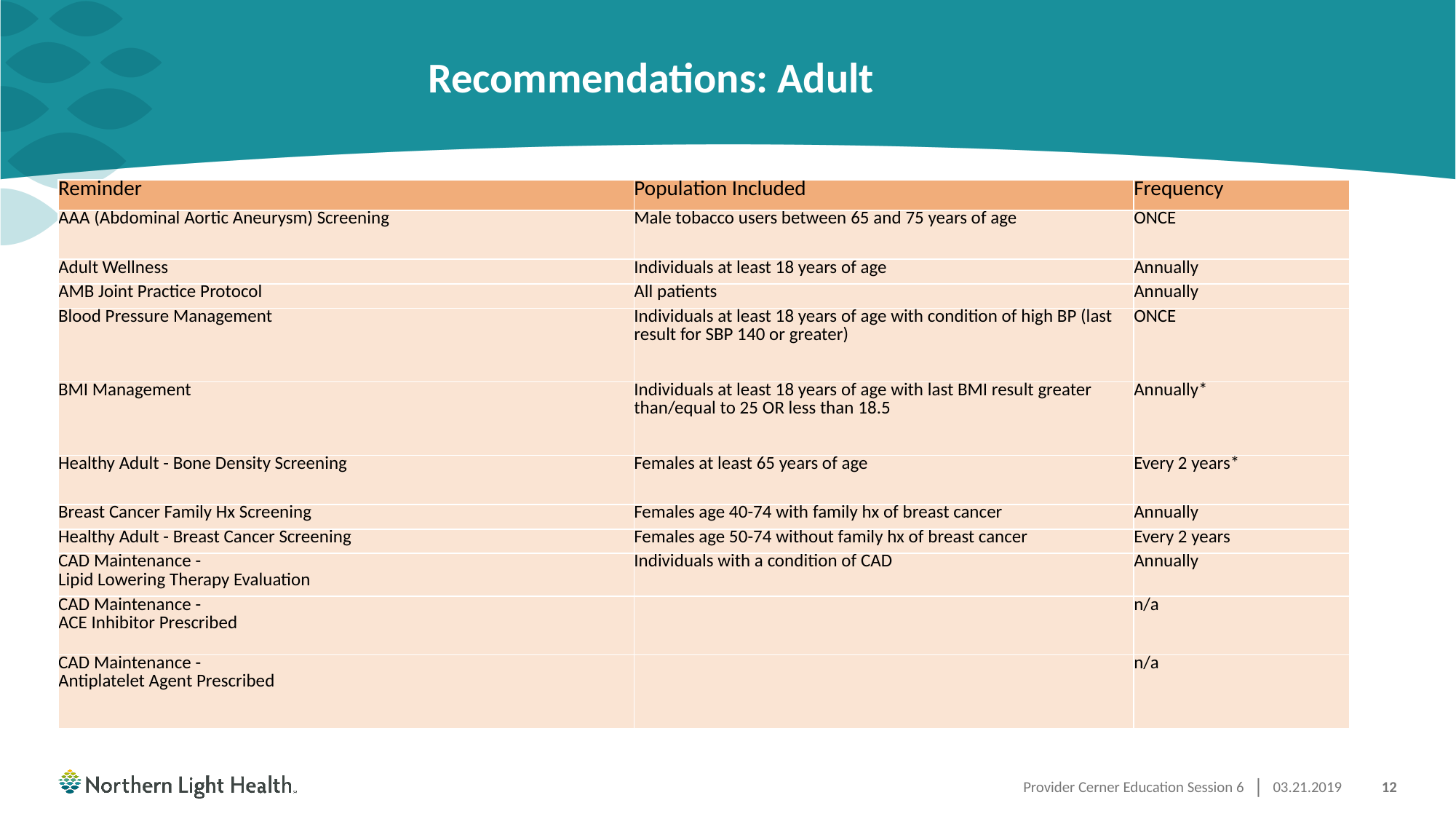

# Recommendations: Adult
| Reminder | Population Included | Frequency |
| --- | --- | --- |
| AAA (Abdominal Aortic Aneurysm) Screening | Male tobacco users between 65 and 75 years of age | ONCE |
| Adult Wellness | Individuals at least 18 years of age | Annually |
| AMB Joint Practice Protocol | All patients | Annually |
| Blood Pressure Management | Individuals at least 18 years of age with condition of high BP (last result for SBP 140 or greater) | ONCE |
| BMI Management | Individuals at least 18 years of age with last BMI result greater than/equal to 25 OR less than 18.5 | Annually\* |
| Healthy Adult - Bone Density Screening | Females at least 65 years of age | Every 2 years\* |
| Breast Cancer Family Hx Screening | Females age 40-74 with family hx of breast cancer | Annually |
| Healthy Adult - Breast Cancer Screening | Females age 50-74 without family hx of breast cancer | Every 2 years |
| CAD Maintenance - Lipid Lowering Therapy Evaluation | Individuals with a condition of CAD | Annually |
| CAD Maintenance - ACE Inhibitor Prescribed |  | n/a |
| CAD Maintenance - Antiplatelet Agent Prescribed |  | n/a |
Provider Cerner Education Session 6
03.21.2019
12